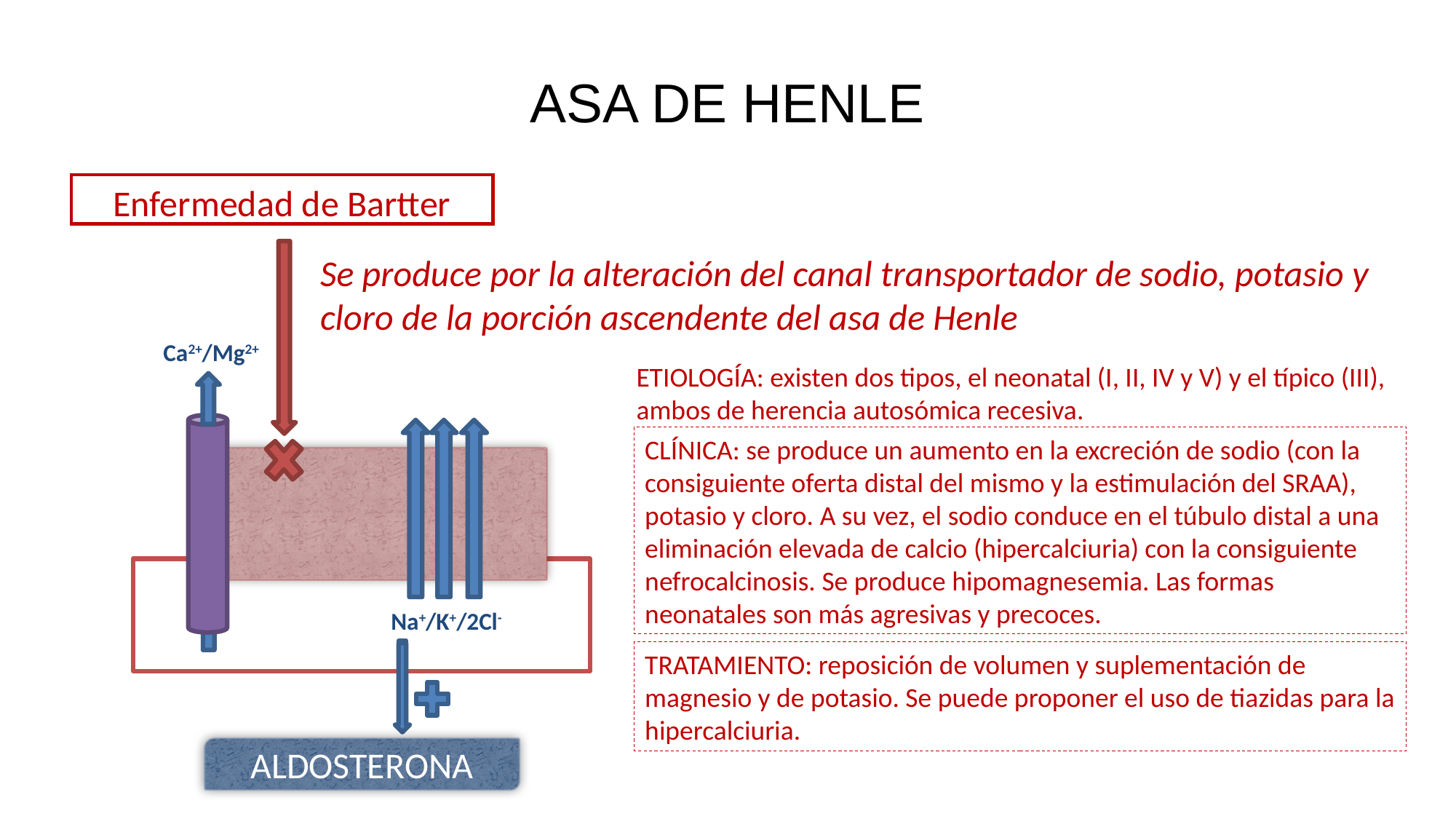

# ASA DE HENLE
Enfermedad de Bartter

Se produce por la alteración del canal transportador de sodio, potasio y cloro de la porción ascendente del asa de Henle
Ca2+/Mg2+
ETIOLOGÍA: existen dos tipos, el neonatal (I, II, IV y V) y el típico (III), ambos de herencia autosómica recesiva.

CLÍNICA: se produce un aumento en la excreción de sodio (con la consiguiente oferta distal del mismo y la estimulación del SRAA), potasio y cloro. A su vez, el sodio conduce en el túbulo distal a una eliminación elevada de calcio (hipercalciuria) con la consiguiente nefrocalcinosis. Se produce hipomagnesemia. Las formas neonatales son más agresivas y precoces.

Na+/K+/2Cl-
TRATAMIENTO: reposición de volumen y suplementación de magnesio y de potasio. Se puede proponer el uso de tiazidas para la hipercalciuria.

ALDOSTERONA